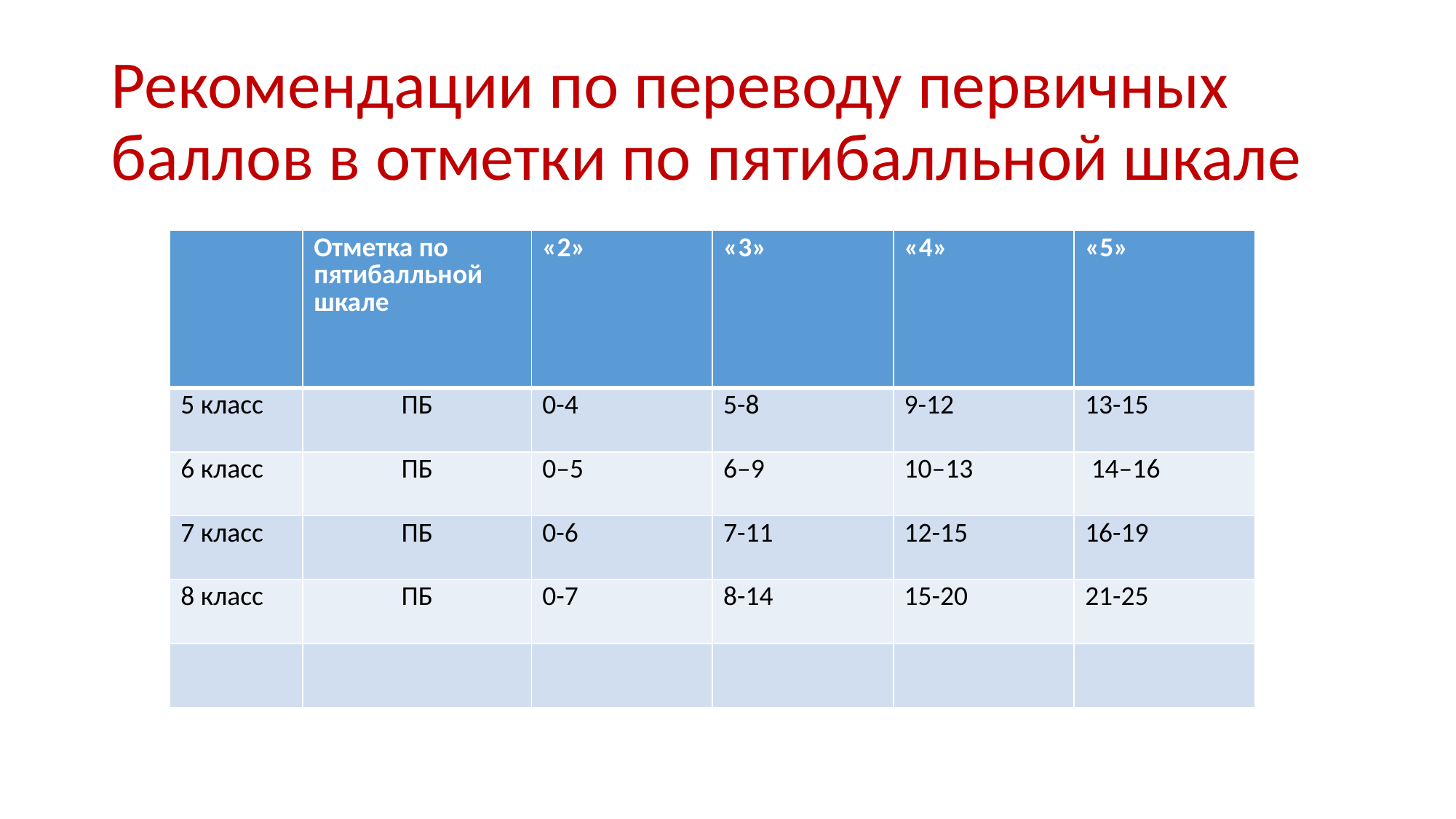

# Рекомендации по переводу первичных баллов в отметки по пятибалльной шкале
|  | Отметка по пятибалльной шкале | «2» | «3» | «4» | «5» |
| --- | --- | --- | --- | --- | --- |
| 5 класс | ПБ | 0-4 | 5-8 | 9-12 | 13-15 |
| 6 класс | ПБ | 0–5 | 6–9 | 10–13 | 14–16 |
| 7 класс | ПБ | 0-6 | 7-11 | 12-15 | 16-19 |
| 8 класс | ПБ | 0-7 | 8-14 | 15-20 | 21-25 |
|  |  |  |  |  |  |